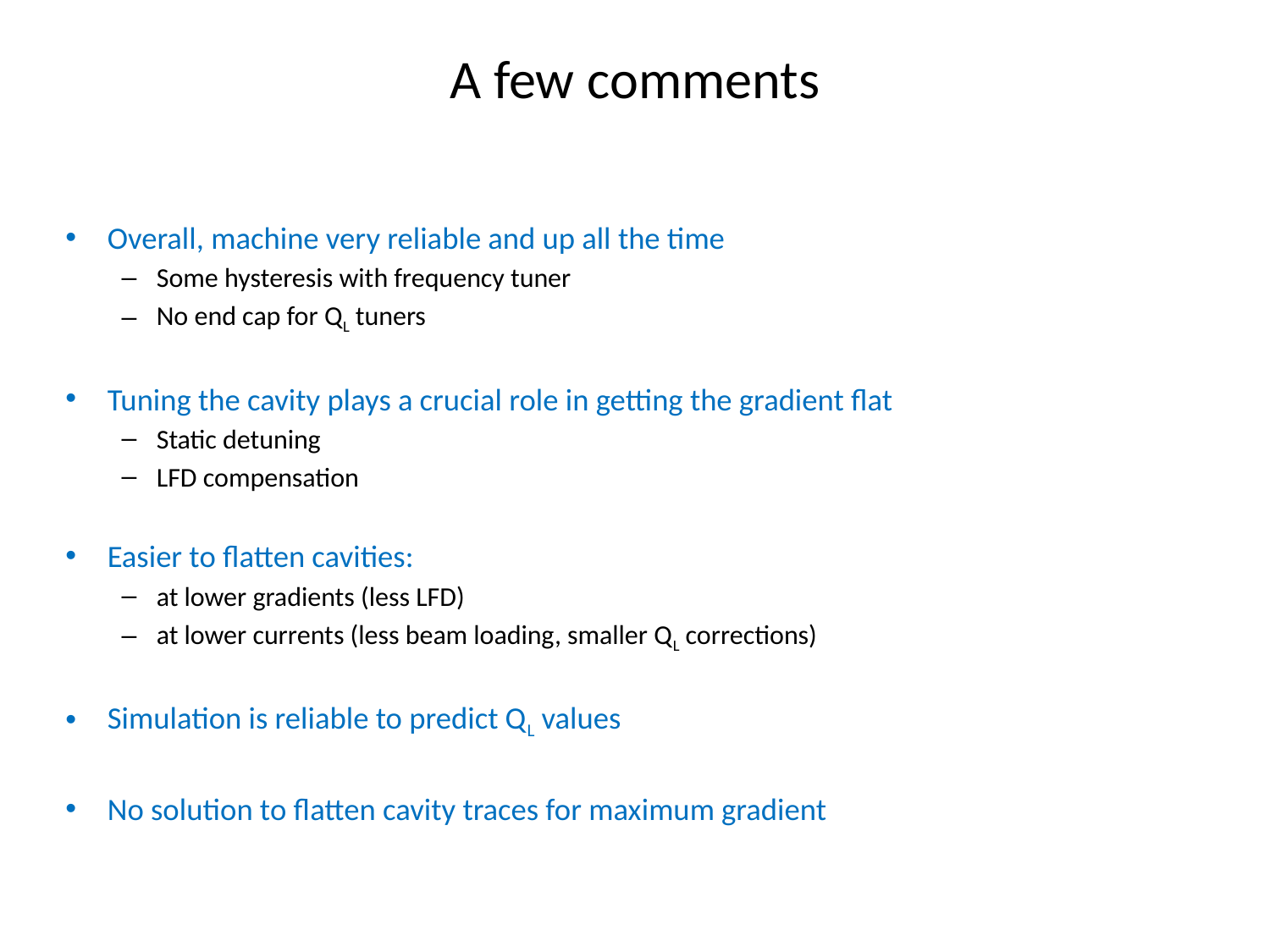

# A few comments
Overall, machine very reliable and up all the time
Some hysteresis with frequency tuner
No end cap for QL tuners

Tuning the cavity plays a crucial role in getting the gradient flat
Static detuning
LFD compensation

Easier to flatten cavities:
at lower gradients (less LFD)
at lower currents (less beam loading, smaller QL corrections)

Simulation is reliable to predict QL values

No solution to flatten cavity traces for maximum gradient